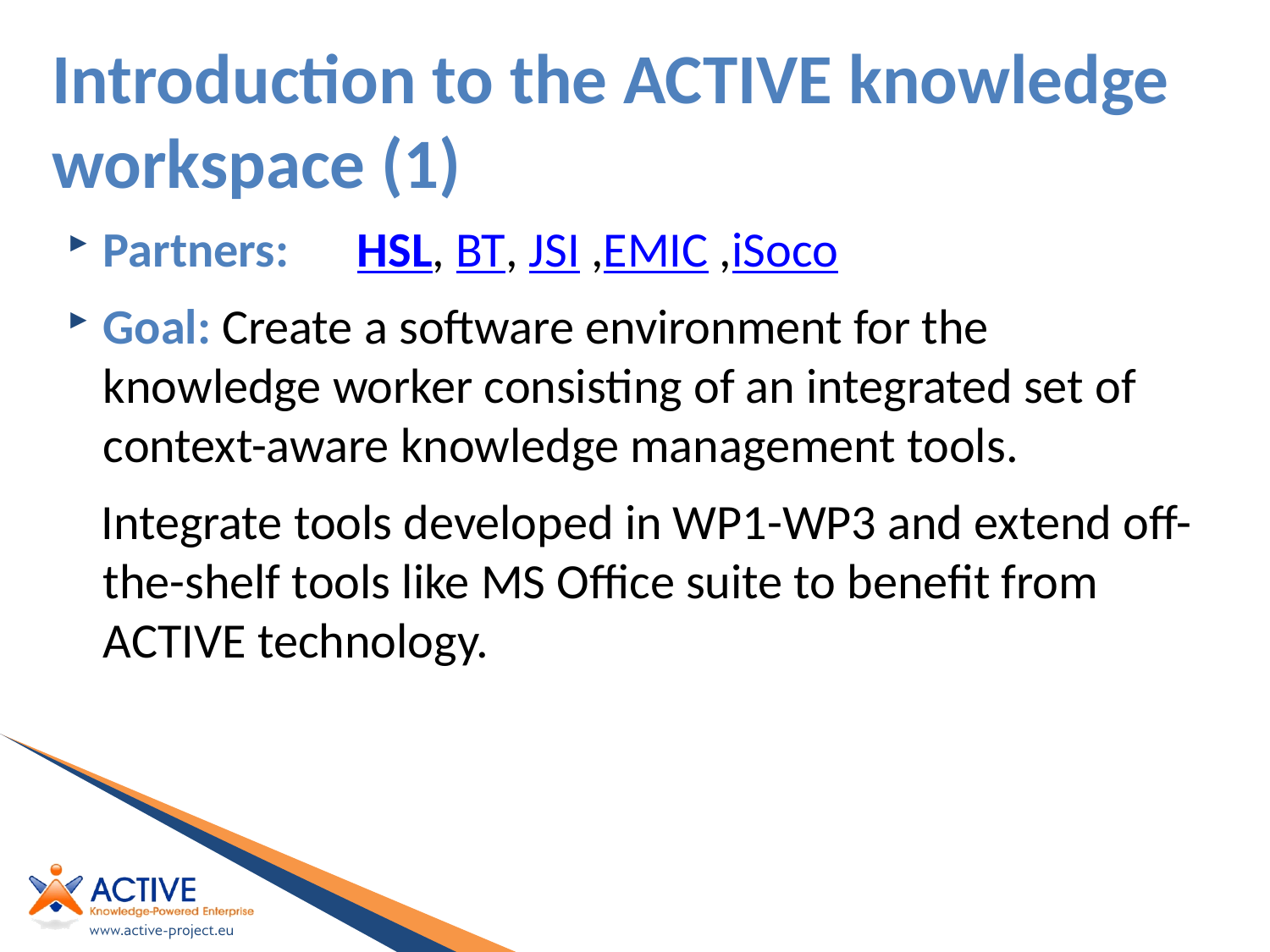

# Introduction to the ACTIVE knowledge workspace (1)
Partners: 	HSL, BT, JSI ,EMIC ,iSoco
Goal: Create a software environment for the knowledge worker consisting of an integrated set of context-aware knowledge management tools.
   Integrate tools developed in WP1-WP3 and extend off-the-shelf tools like MS Office suite to benefit from ACTIVE technology.